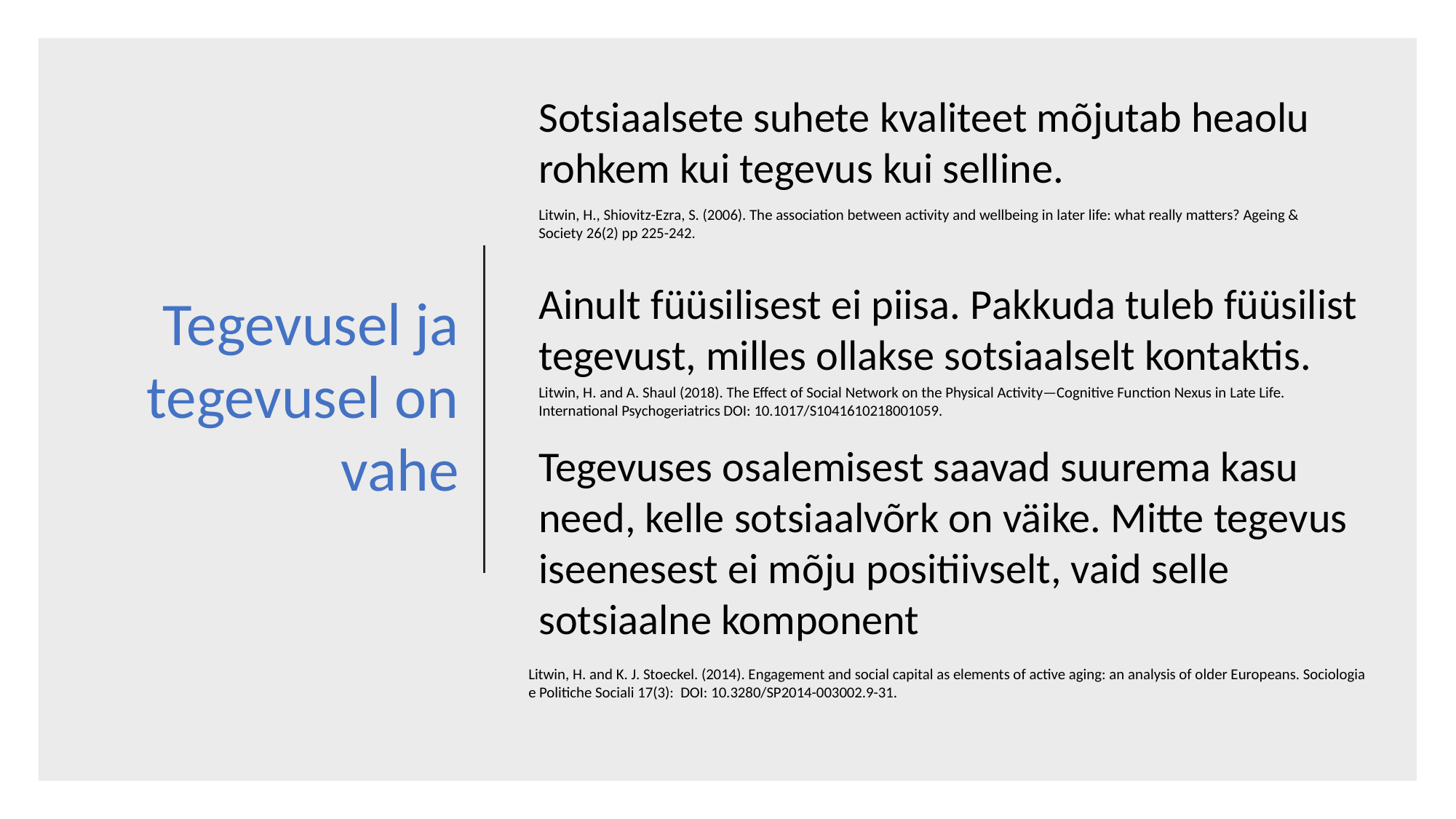

Sotsiaalsete suhete kvaliteet mõjutab heaolu rohkem kui tegevus kui selline.

Litwin, H., Shiovitz-Ezra, S. (2006). The association between activity and wellbeing in later life: what really matters? Ageing & Society 26(2) pp 225-242.
Ainult füüsilisest ei piisa. Pakkuda tuleb füüsilist tegevust, milles ollakse sotsiaalselt kontaktis.
Tegevusel ja tegevusel on vahe
Litwin, H. and A. Shaul (2018). The Effect of Social Network on the Physical Activity—Cognitive Function Nexus in Late Life. International Psychogeriatrics DOI: 10.1017/S1041610218001059.
Tegevuses osalemisest saavad suurema kasu need, kelle sotsiaalvõrk on väike. Mitte tegevus iseenesest ei mõju positiivselt, vaid selle sotsiaalne komponent
Litwin, H. and K. J. Stoeckel. (2014). Engagement and social capital as elements of active aging: an analysis of older Europeans. Sociologia e Politiche Sociali 17(3):  DOI: 10.3280/SP2014-003002.9-31.